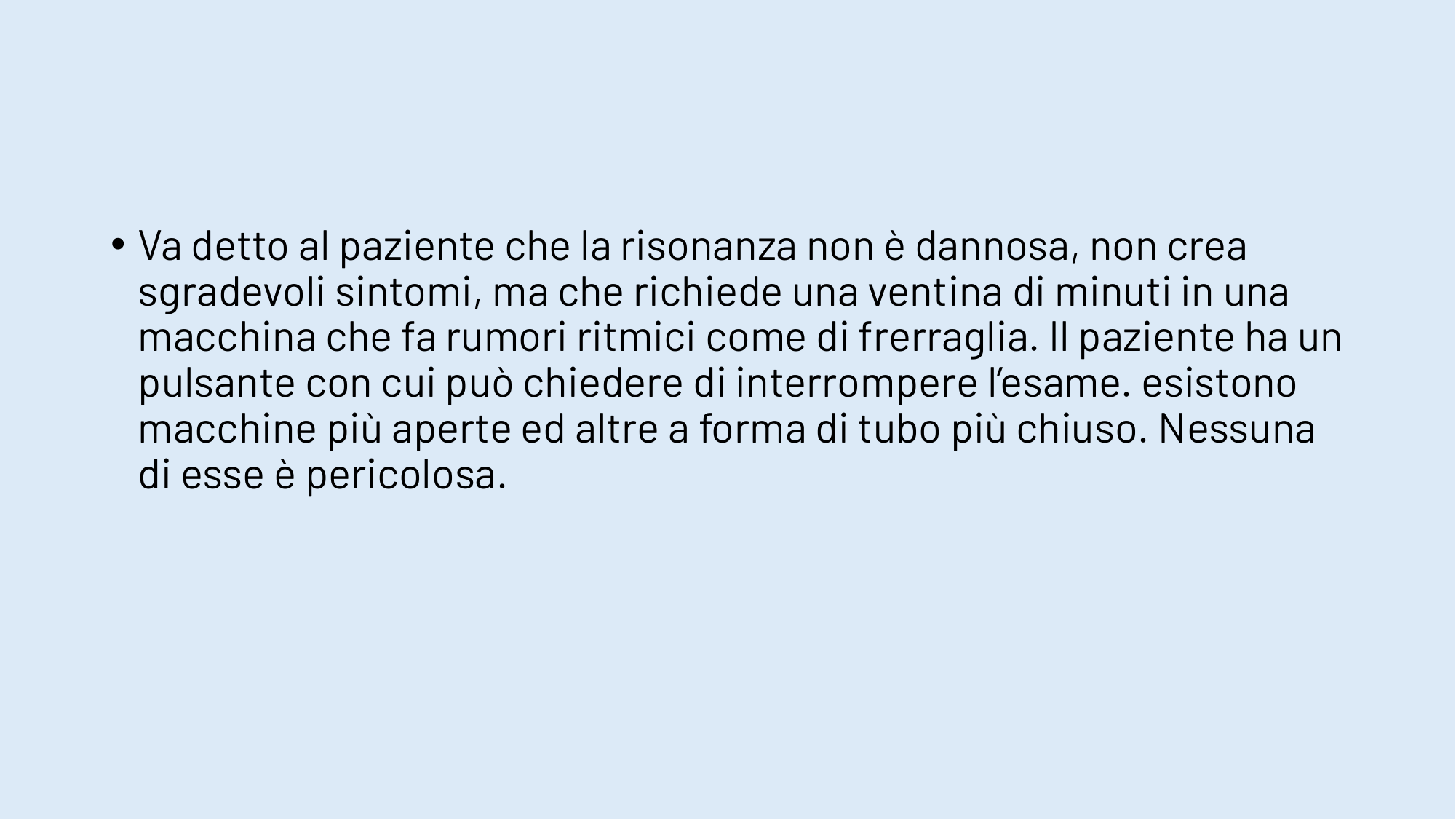

#
Va detto al paziente che la risonanza non è dannosa, non crea sgradevoli sintomi, ma che richiede una ventina di minuti in una macchina che fa rumori ritmici come di frerraglia. Il paziente ha un pulsante con cui può chiedere di interrompere l’esame. esistono macchine più aperte ed altre a forma di tubo più chiuso. Nessuna di esse è pericolosa.